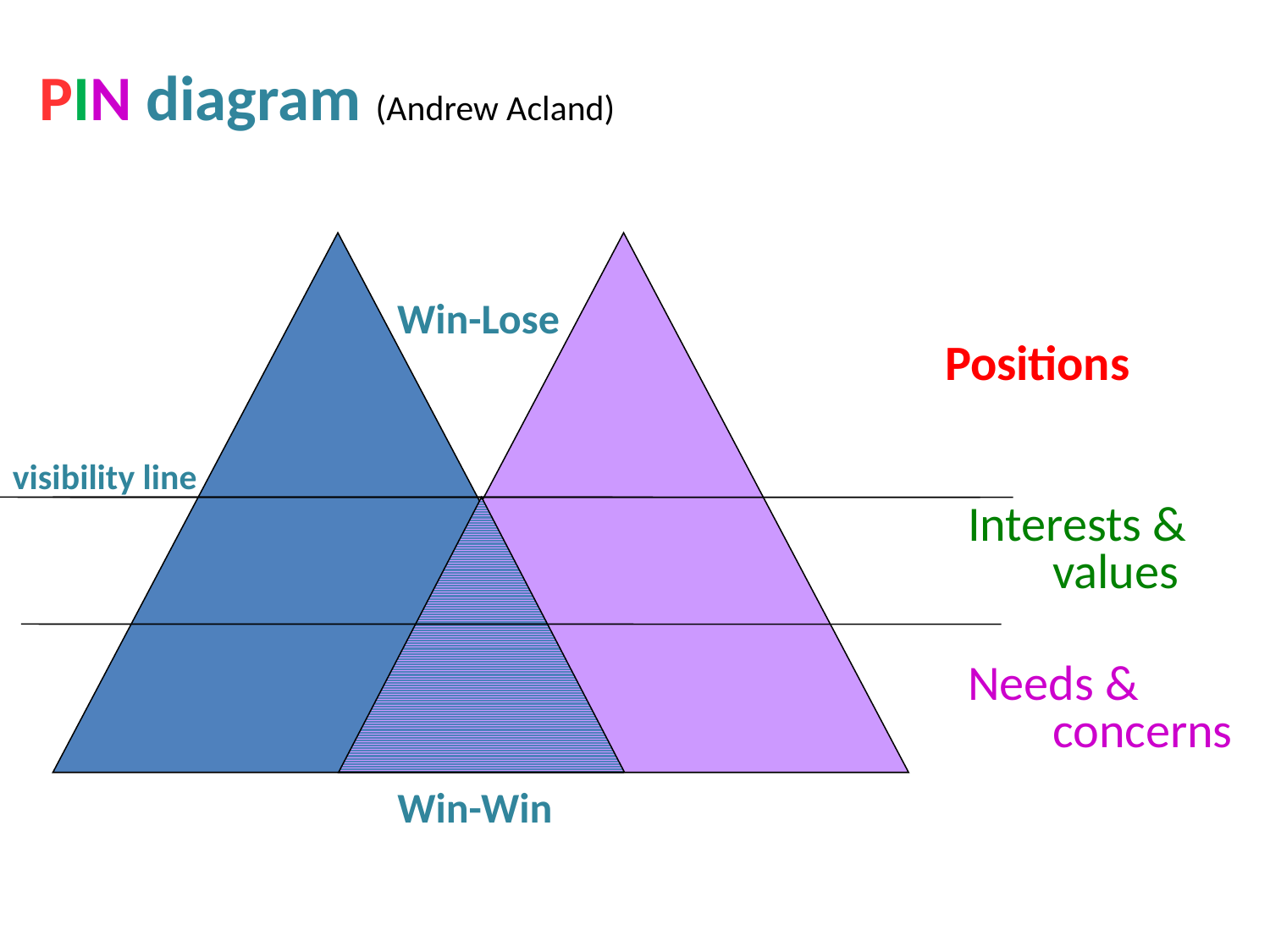

# PIN diagram (Andrew Acland)

Win-Lose
Positions
visibility line

Interests & values

Needs & concerns
Win-Win